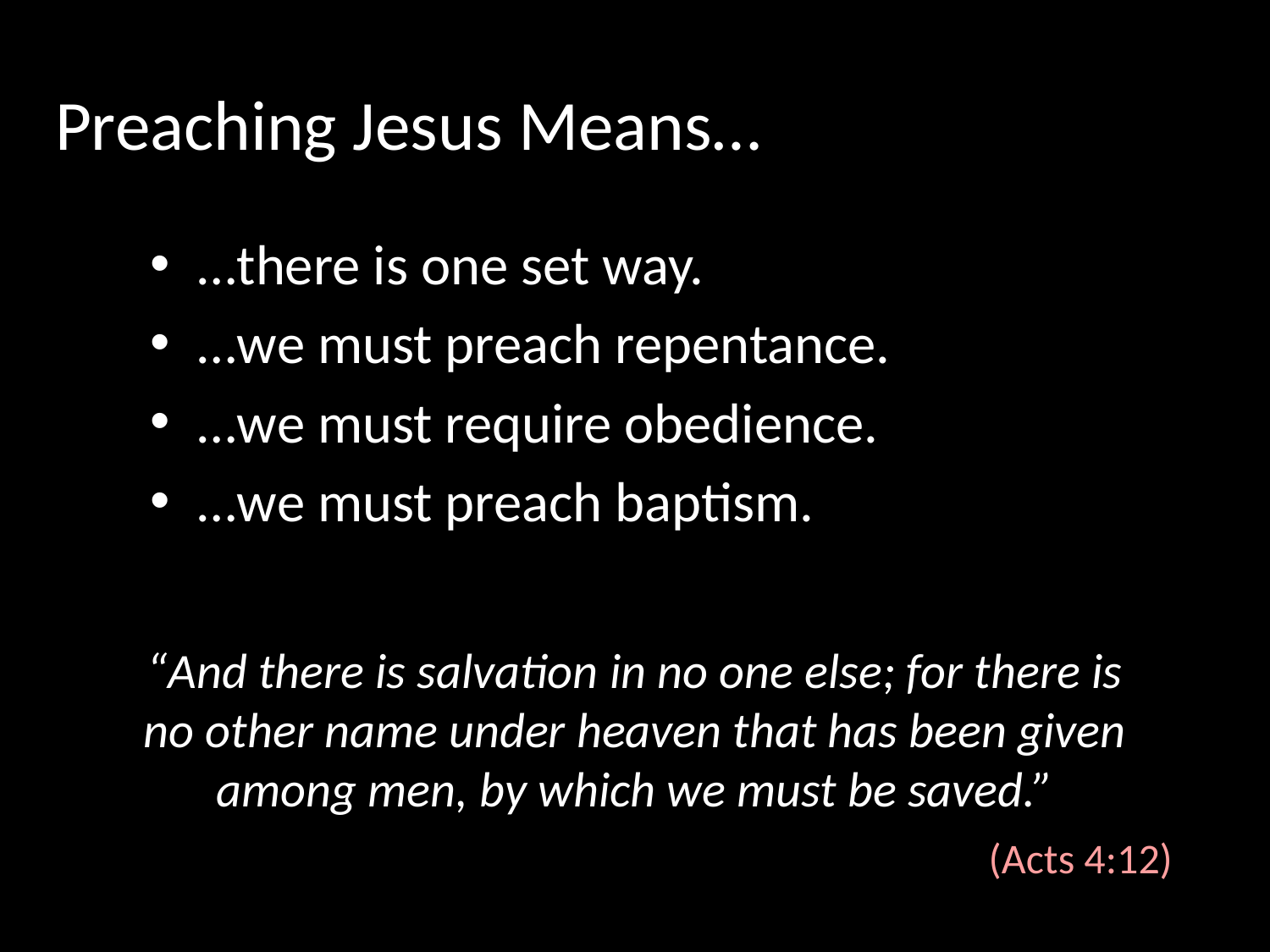

# Preaching Jesus Means…
…there is one set way.
…we must preach repentance.
…we must require obedience.
…we must preach baptism.
“And there is salvation in no one else; for there is no other name under heaven that has been given among men, by which we must be saved.”
(Acts 4:12)